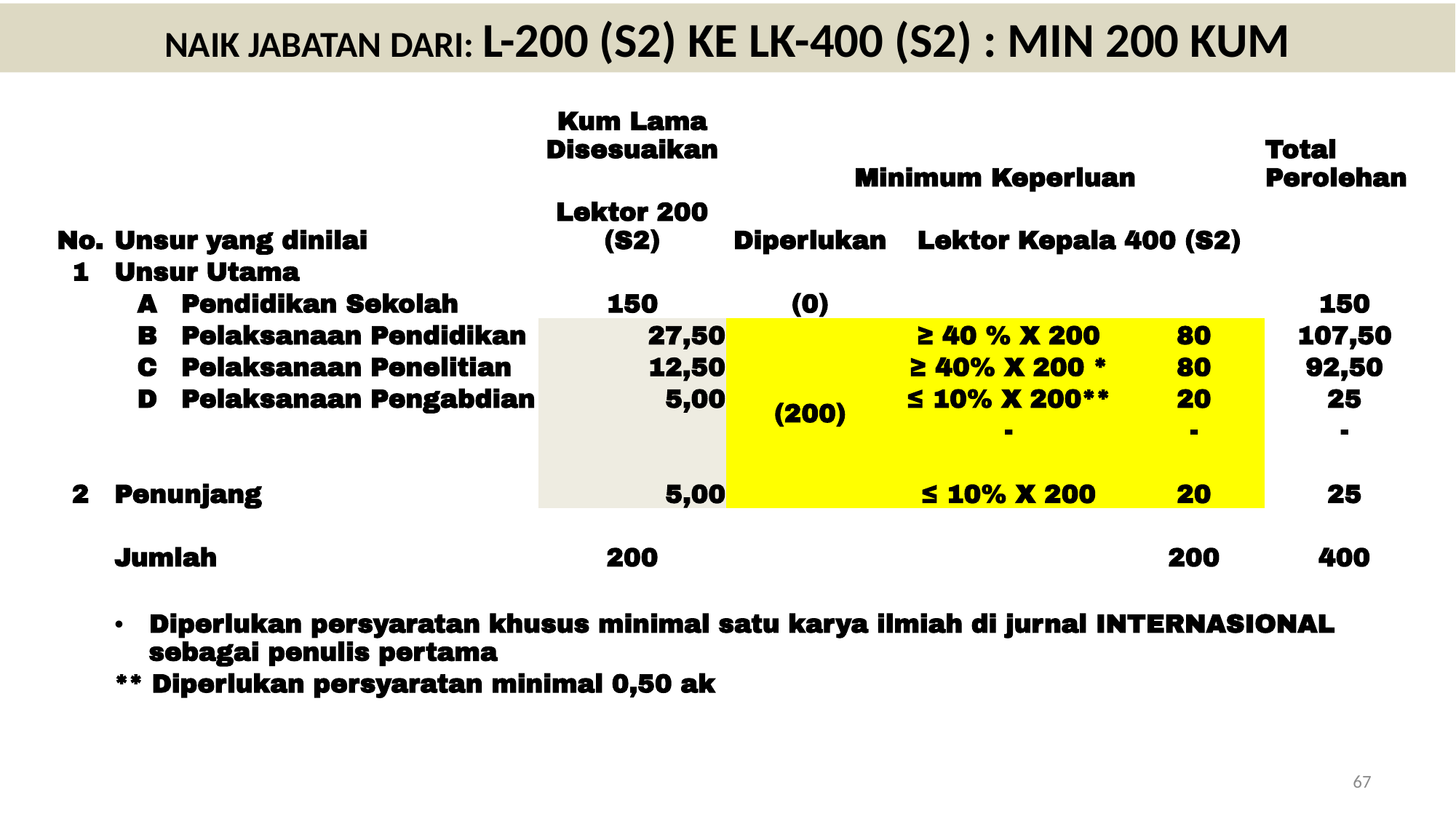

NAIK JABATAN DARI: L-200 (S2) KE LK-400 (S2) : MIN 200 KUM
|  |  |  | Kum Lama Disesuaikan | Minimum Keperluan |  |  | Total Perolehan |
| --- | --- | --- | --- | --- | --- | --- | --- |
| No. | Unsur yang dinilai |  | Lektor 200 (S2) | Diperlukan | Lektor Kepala 400 (S2) |  |  |
| 1 | Unsur Utama |  |  |  |  |  |  |
|  | A | Pendidikan Sekolah | 150 | (0) |  |  | 150 |
|  | B | Pelaksanaan Pendidikan | 27,50 | (200) | ≥ 40 % X 200 | 80 | 107,50 |
|  | C | Pelaksanaan Penelitian | 12,50 |  | ≥ 40% X 200 \* | 80 | 92,50 |
|  | D | Pelaksanaan Pengabdian | 5,00 |  | ≤ 10% X 200\*\* | 20 | 25 |
|  |  |  |  |  | - | - | - |
|  |  |  |  |  |  |  |  |
| 2 | Penunjang |  | 5,00 |  | ≤ 10% X 200 | 20 | 25 |
|  |  |  |  |  |  |  |  |
|  | Jumlah |  | 200 |  |  | 200 | 400 |
|  |  |  |  |  |  |  |  |
|  | Diperlukan persyaratan khusus minimal satu karya ilmiah di jurnal INTERNASIONAL sebagai penulis pertama |  |  |  |  |  |  |
|  | \*\* Diperlukan persyaratan minimal 0,50 ak |  |  |  |  |  |  |
67